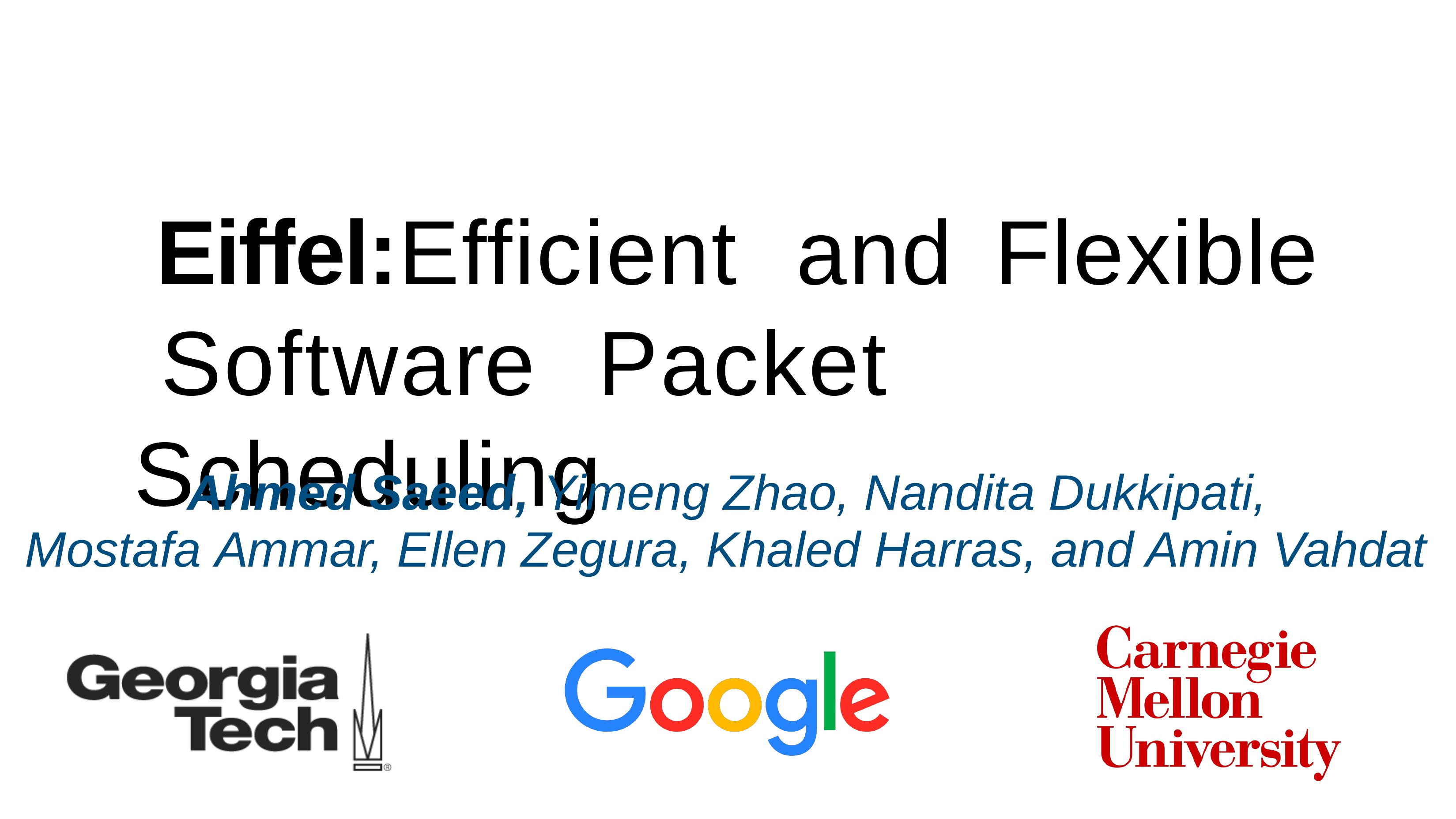

Eiﬀel:	Efficient	and	Flexible  Software	Packet	Scheduling
Ahmed Saeed, Yimeng Zhao, Nandita Dukkipati,  Mostafa Ammar, Ellen Zegura, Khaled Harras, and Amin Vahdat

1